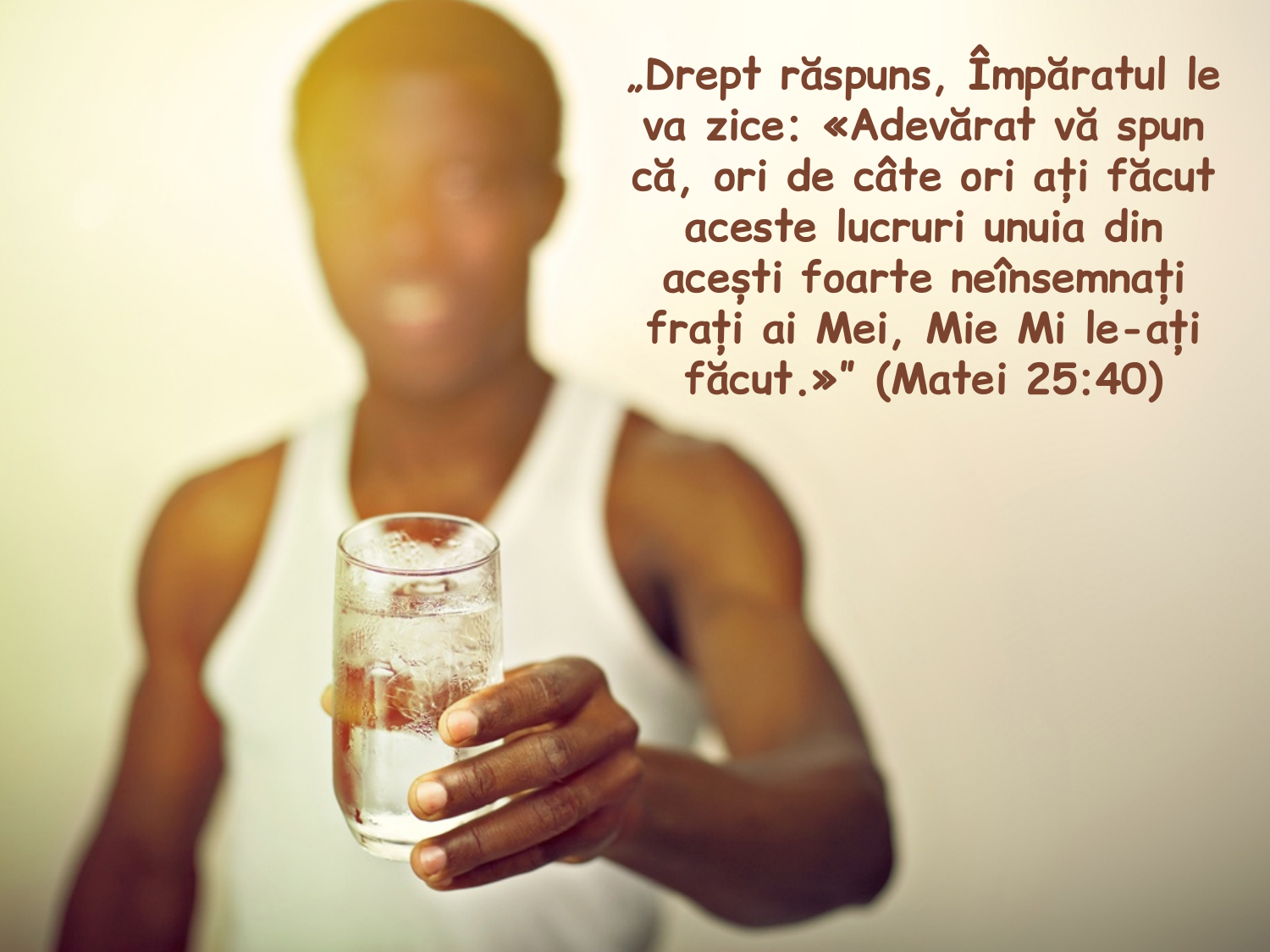

„Drept răspuns, Împăratul le va zice: «Adevărat vă spun că, ori de câte ori aţi făcut aceste lucruri unuia din aceşti foarte neînsemnaţi fraţi ai Mei, Mie Mi le-aţi făcut.»” (Matei 25:40)